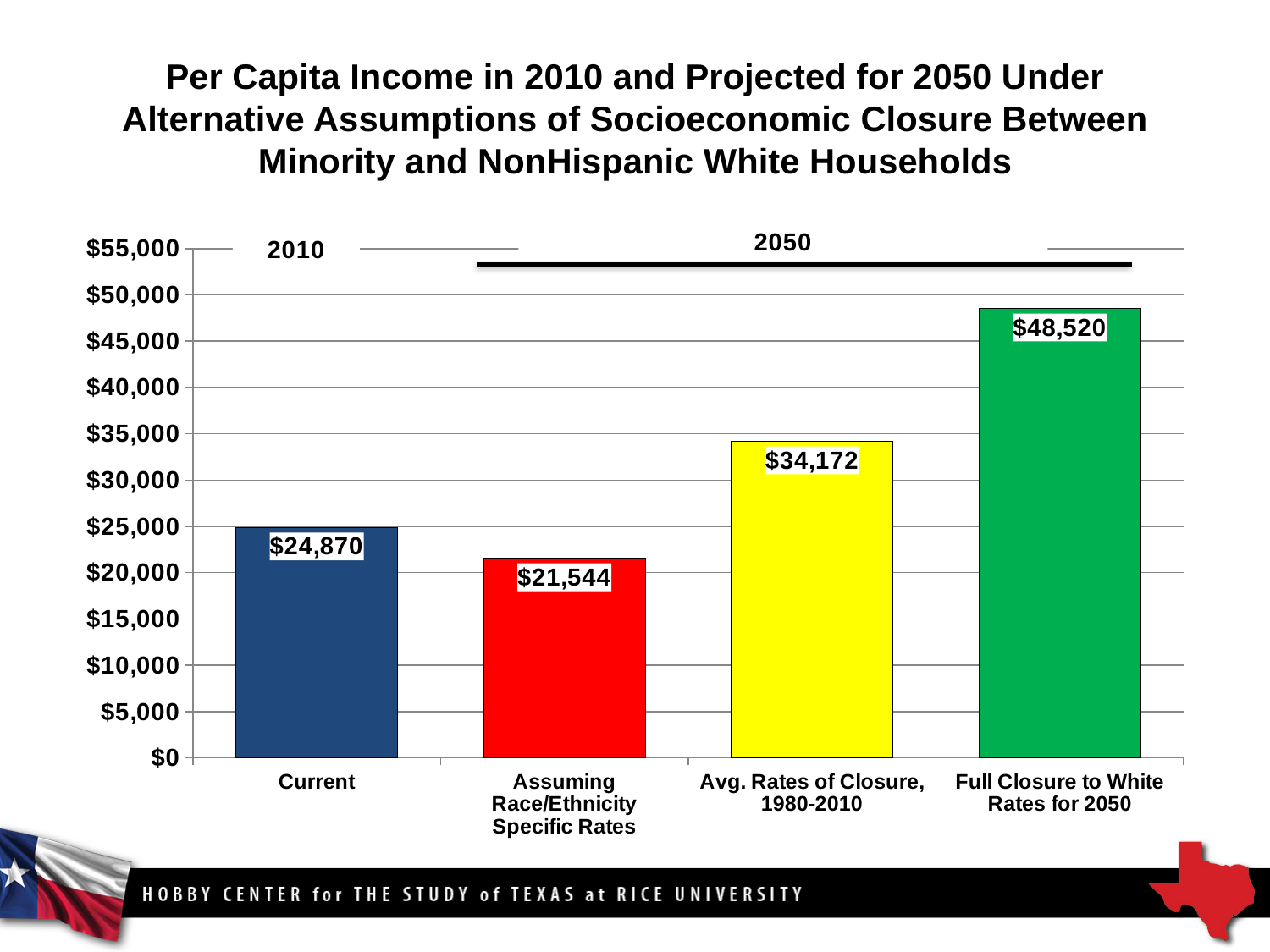

# Per Capita Income in 2010 and Projected for 2050 Under Alternative Assumptions of Socioeconomic Closure Between Minority and NonHispanic White Households

### Chart

| Category | 2010 |
|---|---|
| Current | 24870.0 |
| Assuming Race/Ethnicity Specific Rates | 21544.0 |
| Avg. Rates of Closure, 1980-2010 | 34172.0 |
| Full Closure to White Rates for 2050 | 48520.0 |